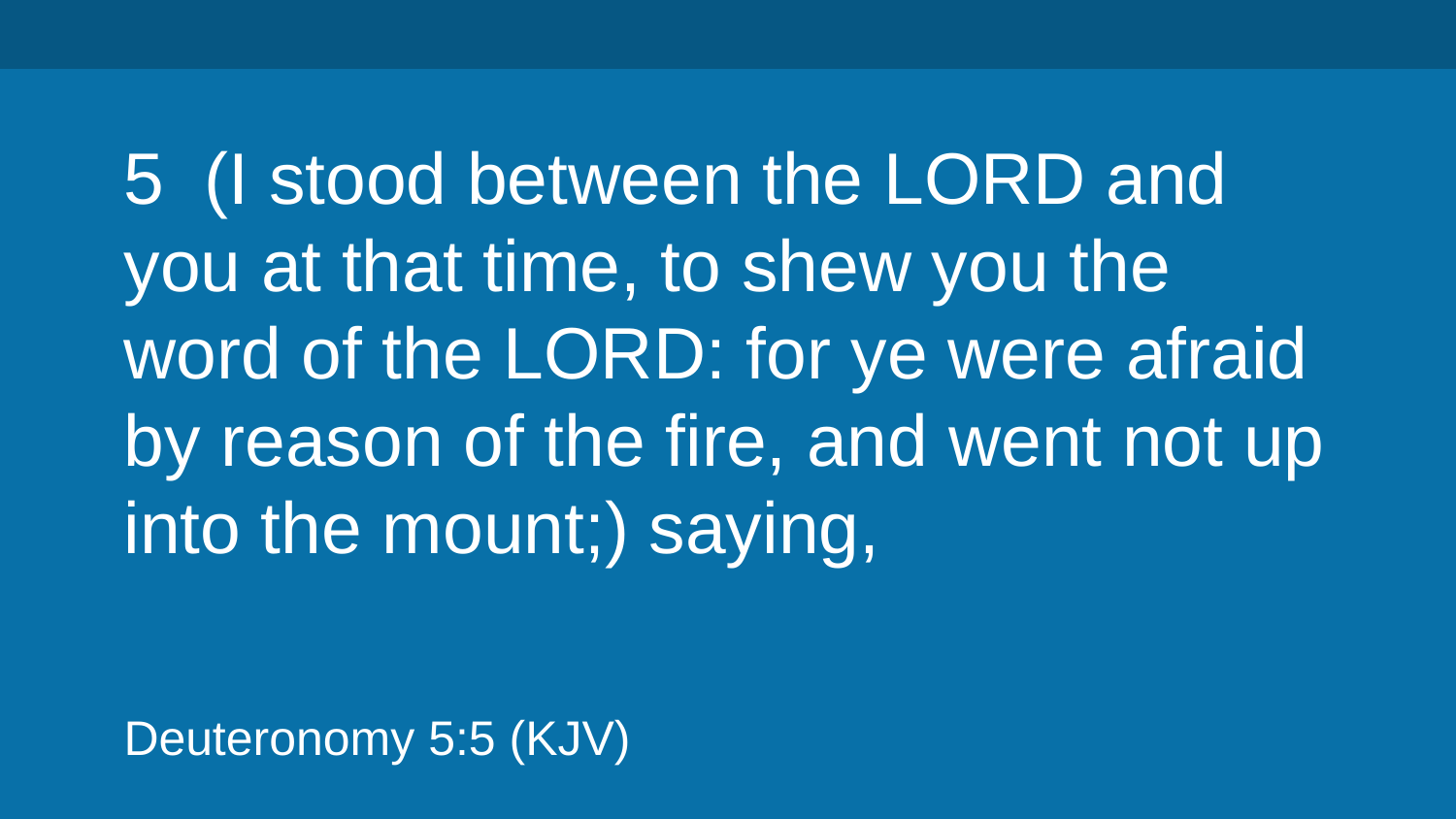

5  (I stood between the LORD and you at that time, to shew you the word of the LORD: for ye were afraid by reason of the fire, and went not up into the mount;) saying,

Deuteronomy 5:5 (KJV)